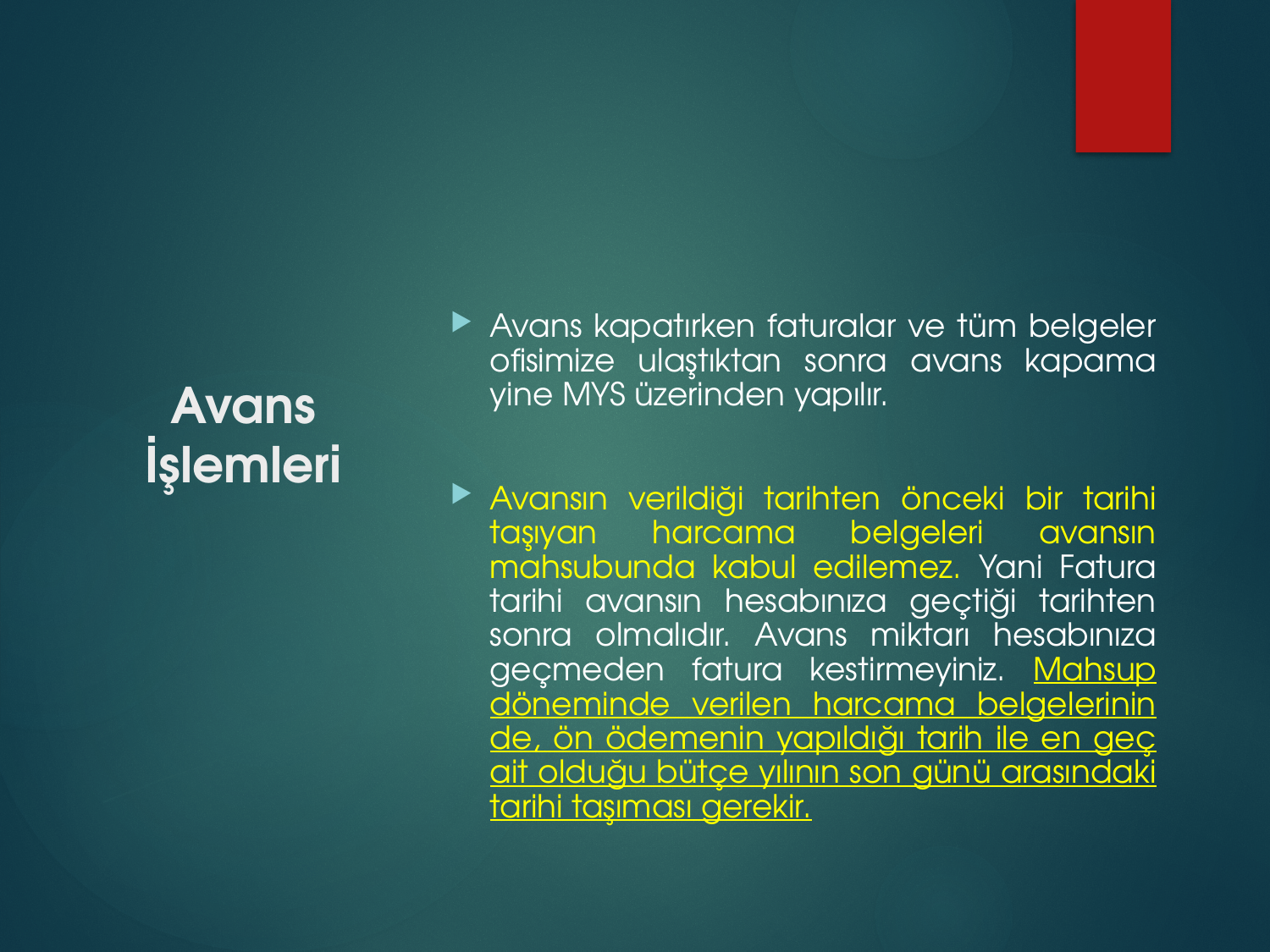

Avans kapatırken faturalar ve tüm belgeler ofisimize ulaştıktan sonra avans kapama yine MYS üzerinden yapılır.

Avansın verildiği tarihten önceki bir tarihi taşıyan harcama belgeleri avansın mahsubunda kabul edilemez. Yani Fatura tarihi avansın hesabınıza geçtiği tarihten sonra olmalıdır. Avans miktarı hesabınıza geçmeden fatura kestirmeyiniz. Mahsup döneminde verilen harcama belgelerinin de, ön ödemenin yapıldığı tarih ile en geç ait olduğu bütçe yılının son günü arasındaki tarihi taşıması gerekir.

# Avans İşlemleri